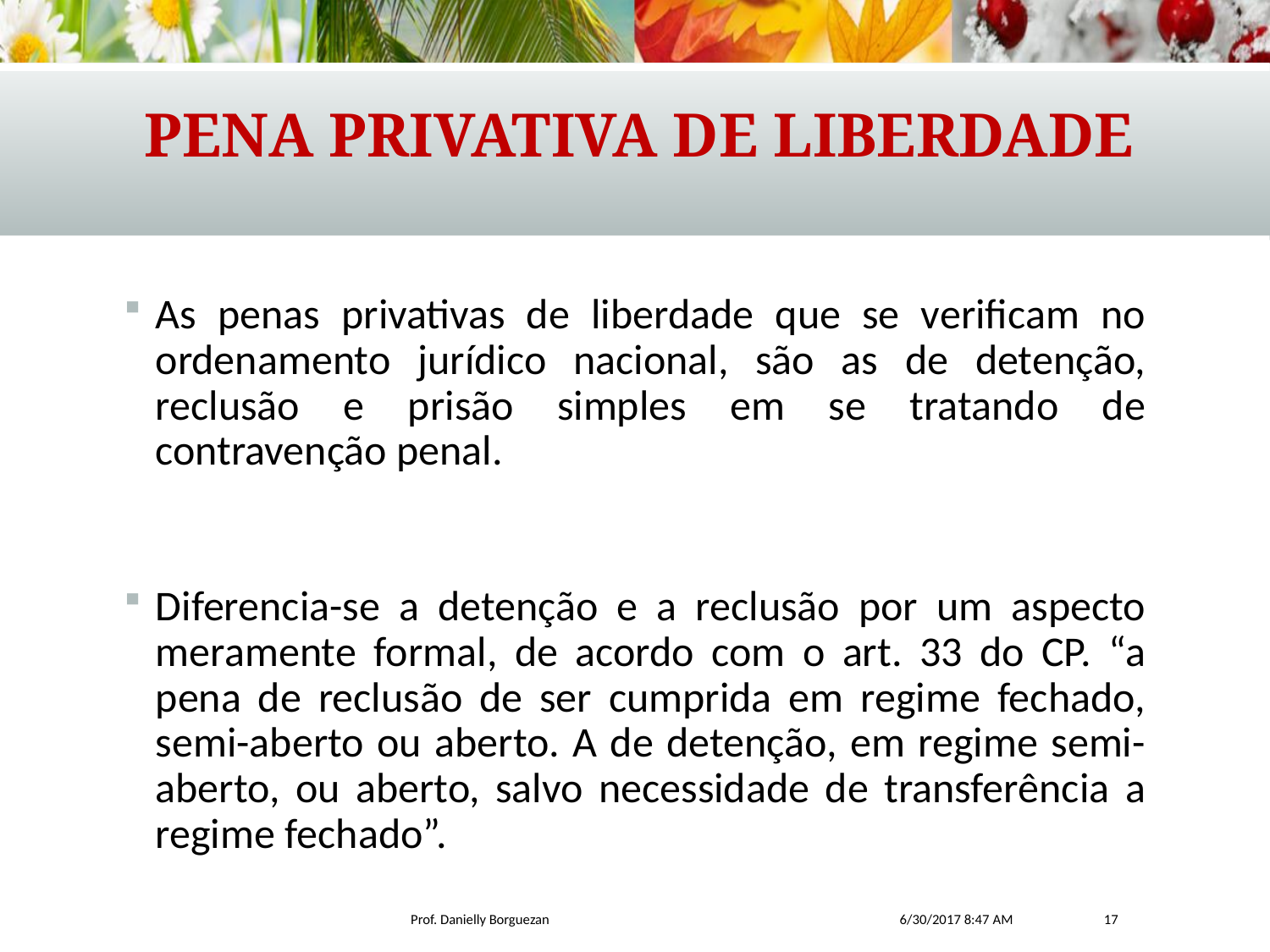

# Pena Privativa de Liberdade
As penas privativas de liberdade que se verificam no ordenamento jurídico nacional, são as de detenção, reclusão e prisão simples em se tratando de contravenção penal.

Diferencia-se a detenção e a reclusão por um aspecto meramente formal, de acordo com o art. 33 do CP. “a pena de reclusão de ser cumprida em regime fechado, semi-aberto ou aberto. A de detenção, em regime semi-aberto, ou aberto, salvo necessidade de transferência a regime fechado”.

Prof. Danielly Borguezan
6/30/2017 8:47 AM
17